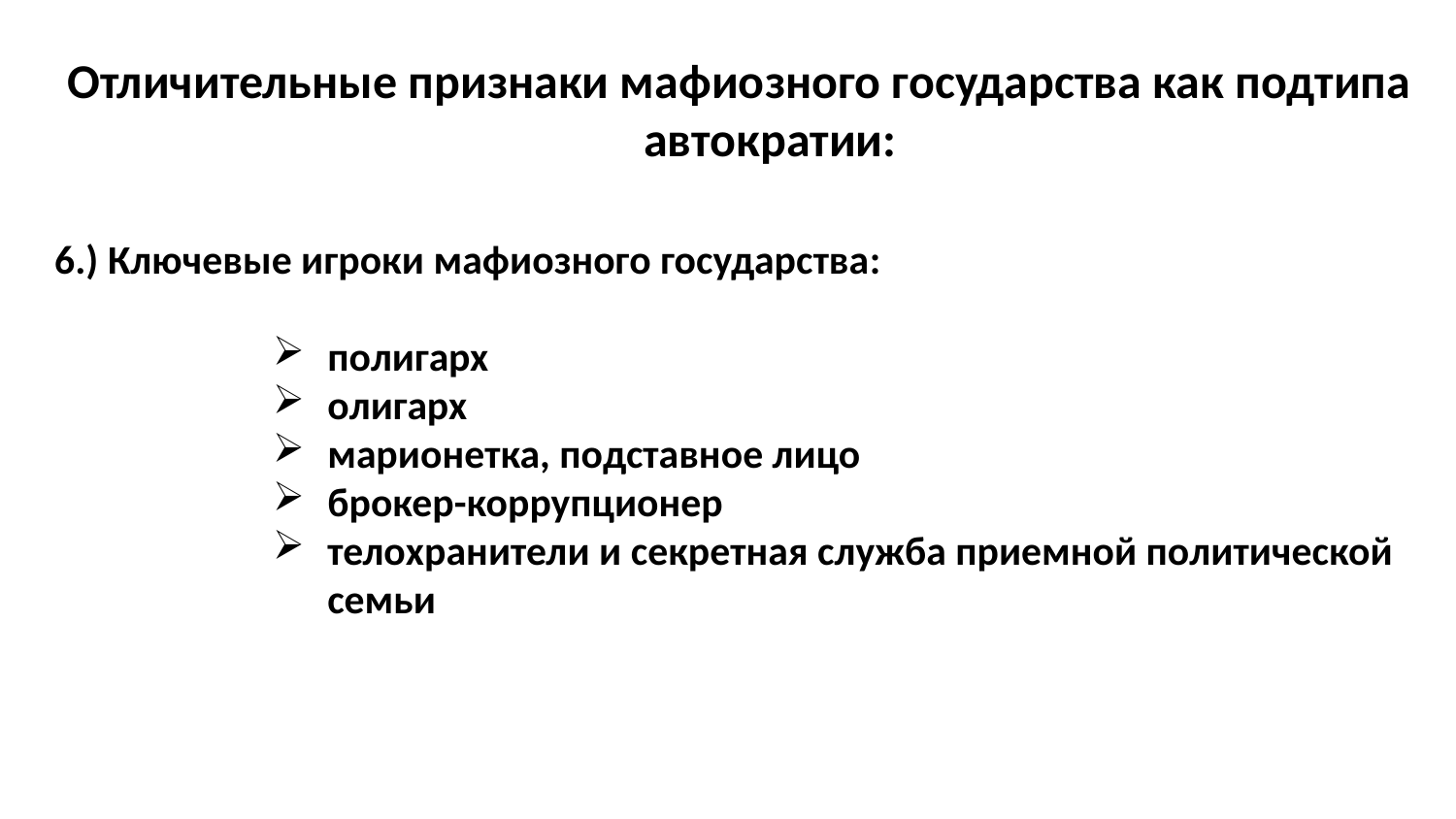

Отличительные признаки мафиозного государства как подтипа автократии:

6.) Ключевые игроки мафиозного государства:

полигарх
oлигарх
марионетка, подставное лицо
брокер-коррупционер
телохранители и секретная служба приемной политической семьи